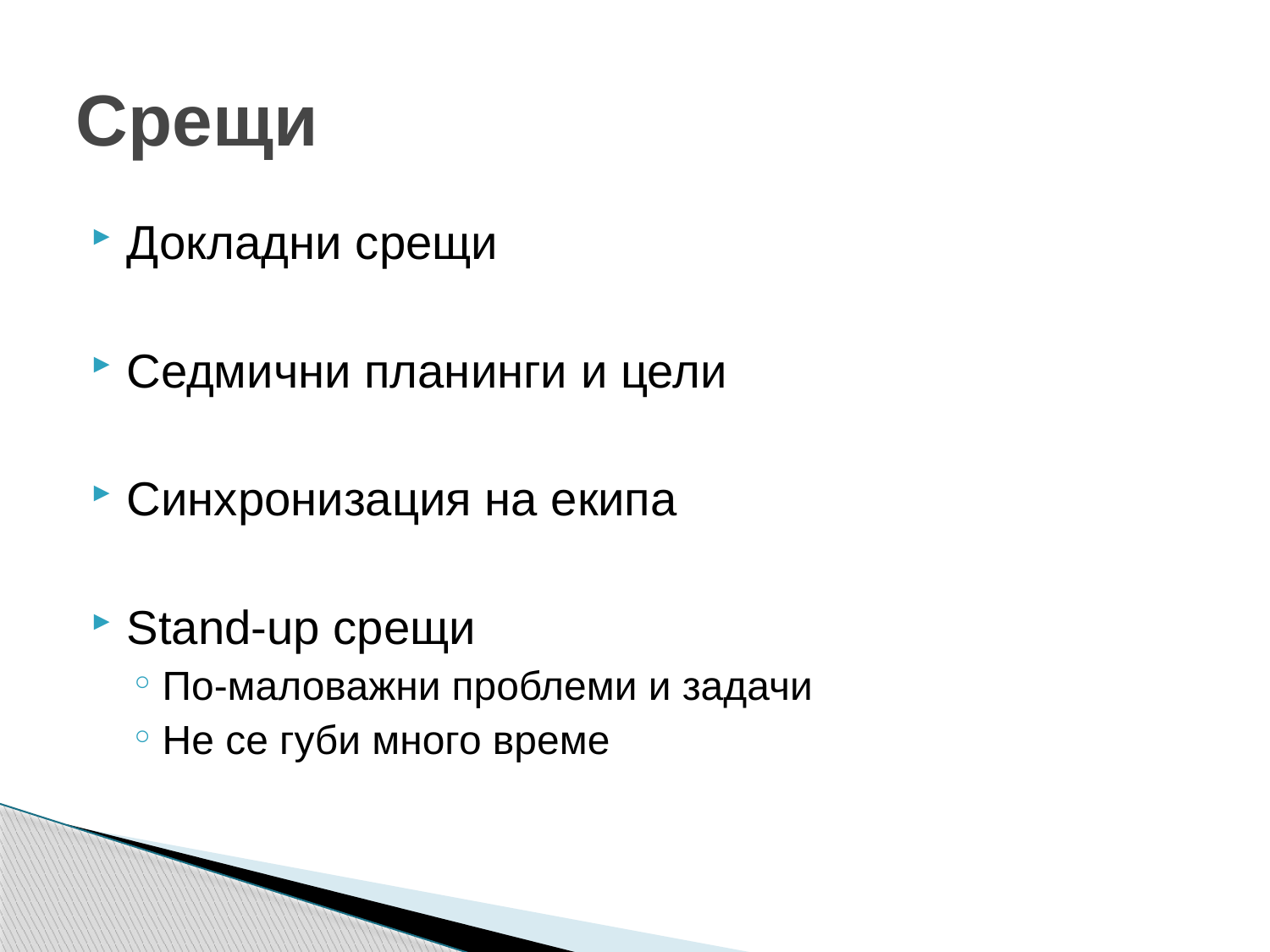

# Срещи
Докладни срещи

Седмични планинги и цели

Синхронизация на екипа

Stand-up срещи
По-маловажни проблеми и задачи
Не се губи много време